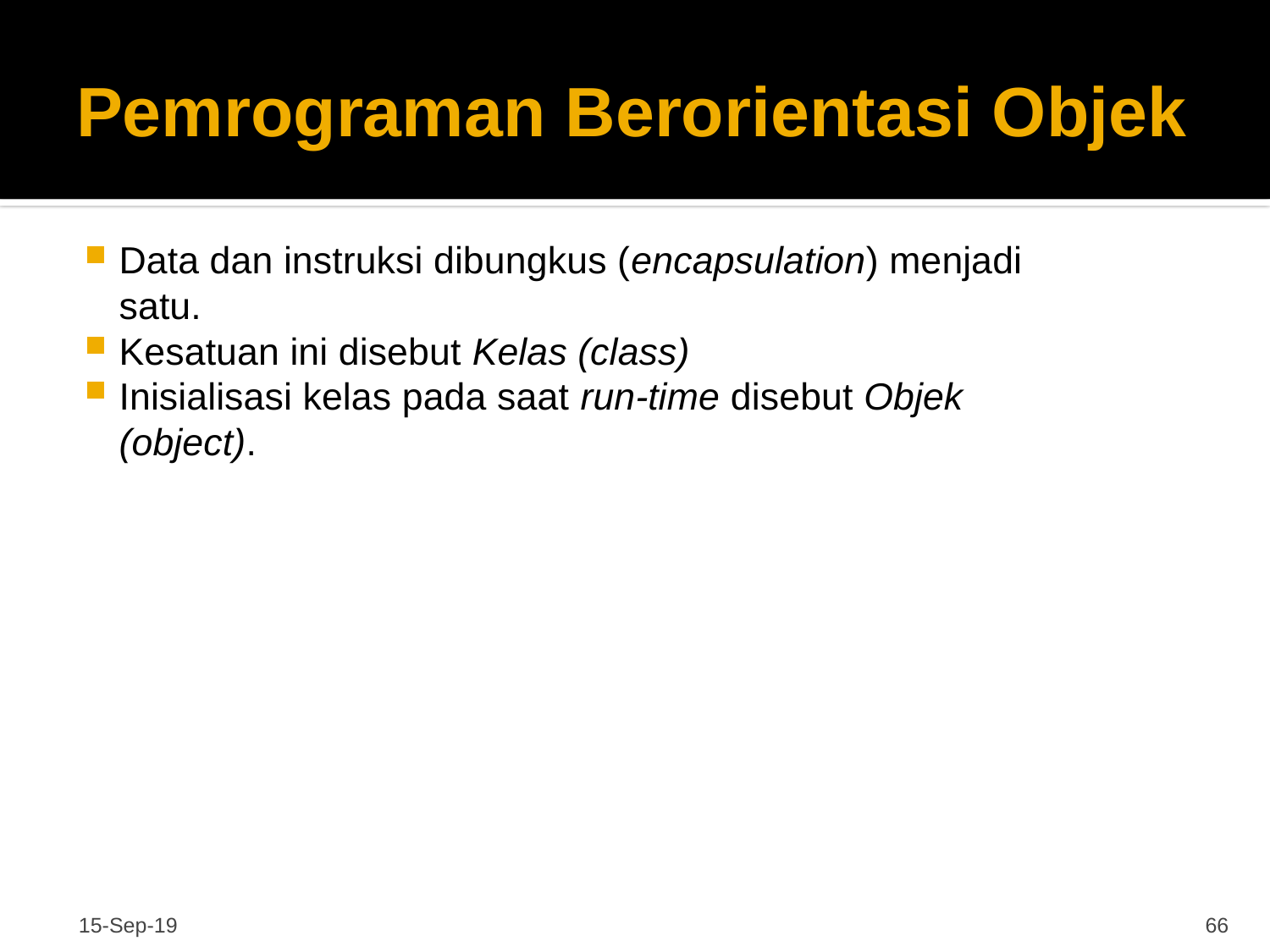

# Pemrograman Berorientasi Objek
Data dan instruksi dibungkus (encapsulation) menjadi satu.
Kesatuan ini disebut Kelas (class)
Inisialisasi kelas pada saat run-time disebut Objek (object).
15-Sep-19
66